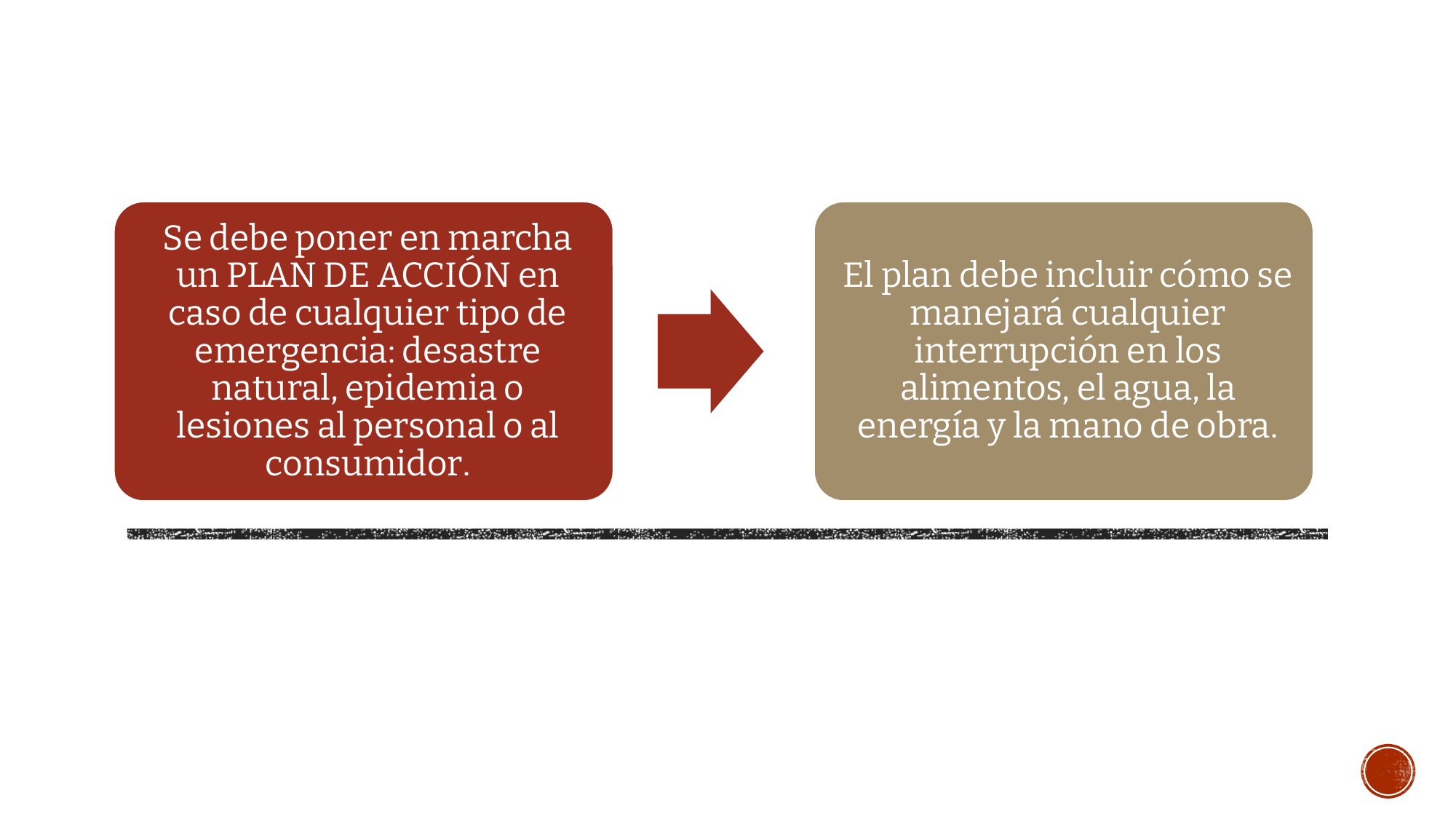

Se debe poner en marcha un PLAN DE ACCIÓN en caso de cualquier tipo de emergencia: desastre natural, epidemia o lesiones al personal o al consumidor.

El plan debe incluir cómo se manejará cualquier interrupción en los alimentos, el agua, la energía y la mano de obra.